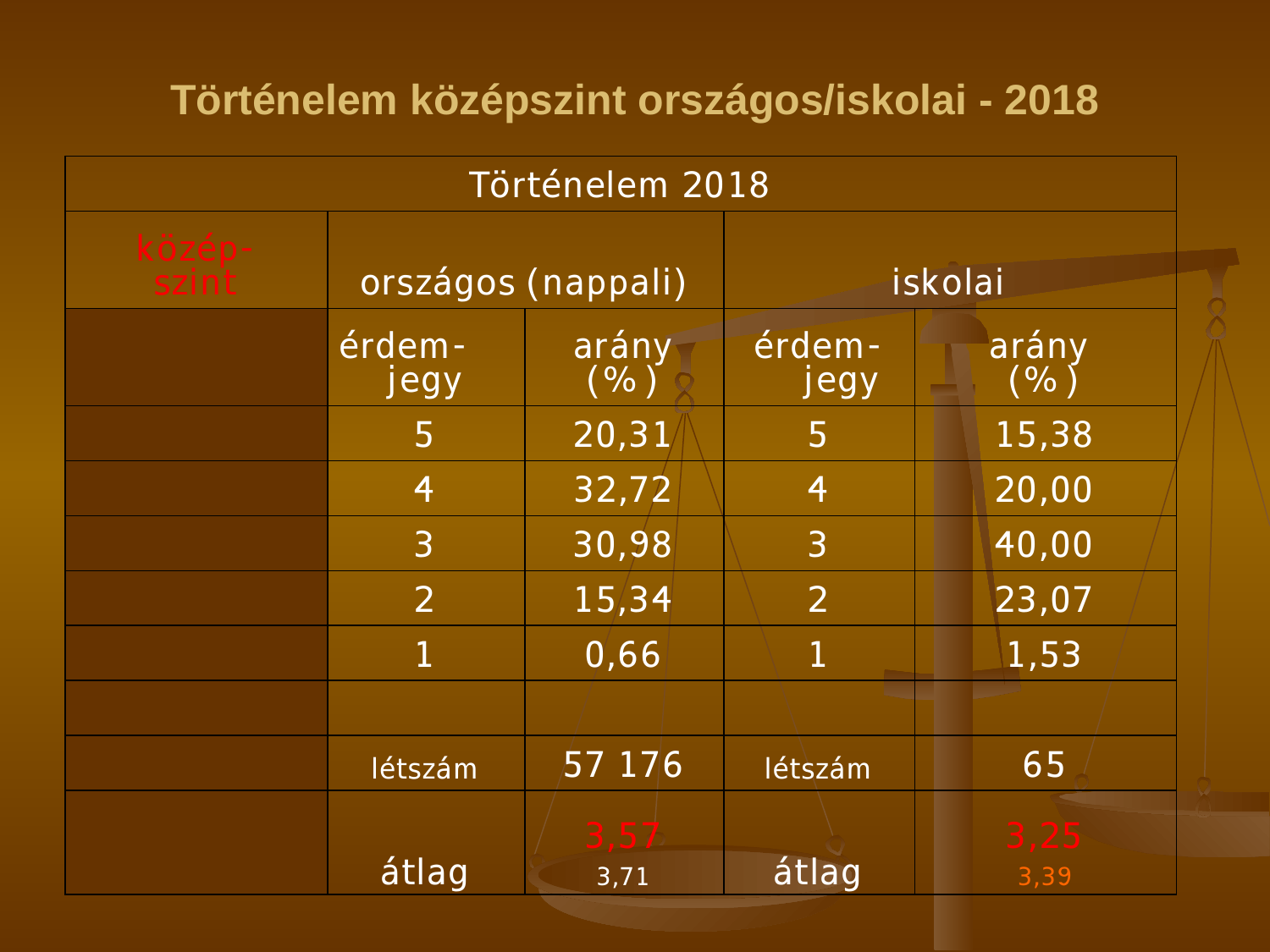

# Történelem középszint országos/iskolai - 2018
| Történelem 2018 |  |  |  |  |
| --- | --- | --- | --- | --- |
| közép- szint | országos (nappali) |  | iskolai |  |
|  | érdem- jegy | arány (%) | érdem-jegy | arány (%) |
|  | 5 | 20,31 | 5 | 15,38 |
|  | 4 | 32,72 | 4 | 20,00 |
|  | 3 | 30,98 | 3 | 40,00 |
|  | 2 | 15,34 | 2 | 23,07 |
|  | 1 | 0,66 | 1 | 1,53 |
|  |  |  |  |  |
|  | létszám | 57 176 | létszám | 65 |
|  | átlag | 3,57 3,71 | átlag | 3,25 3,39 |